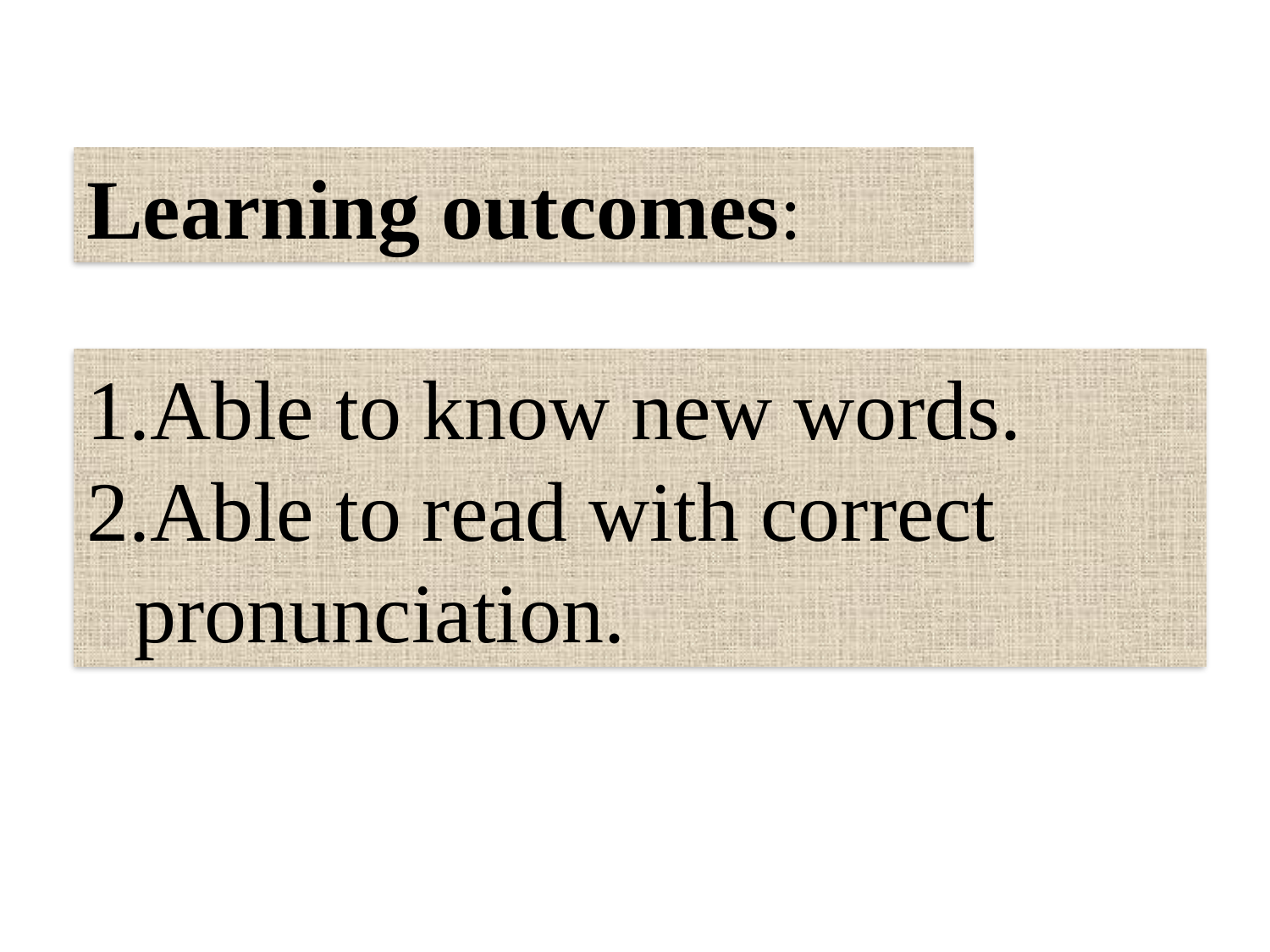

Learning outcomes:
Able to know new words.
Able to read with correct pronunciation.